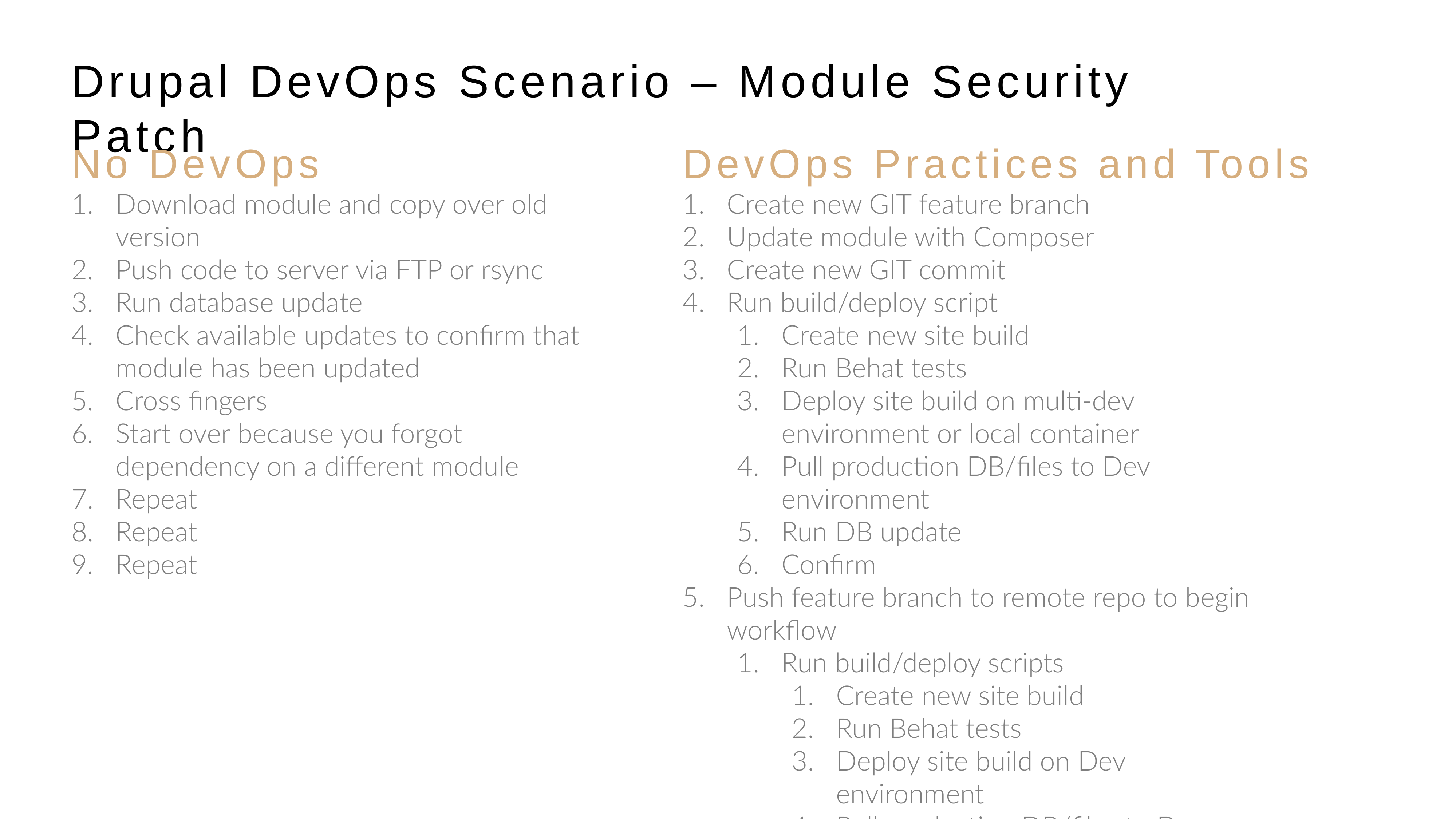

Drupal DevOps Scenario – Module Security Patch
DevOps Practices and Tools
No DevOps
Download module and copy over old version
Push code to server via FTP or rsync
Run database update
Check available updates to confirm that module has been updated
Cross fingers
Start over because you forgot dependency on a different module
Repeat
Repeat
Repeat

Create new GIT feature branch
Update module with Composer
Create new GIT commit
Run build/deploy script
Create new site build
Run Behat tests
Deploy site build on multi-dev environment or local container
Pull production DB/files to Dev environment
Run DB update
Confirm
Push feature branch to remote repo to begin workflow
Run build/deploy scripts
Create new site build
Run Behat tests
Deploy site build on Dev environment
Pull production DB/files to Dev environment